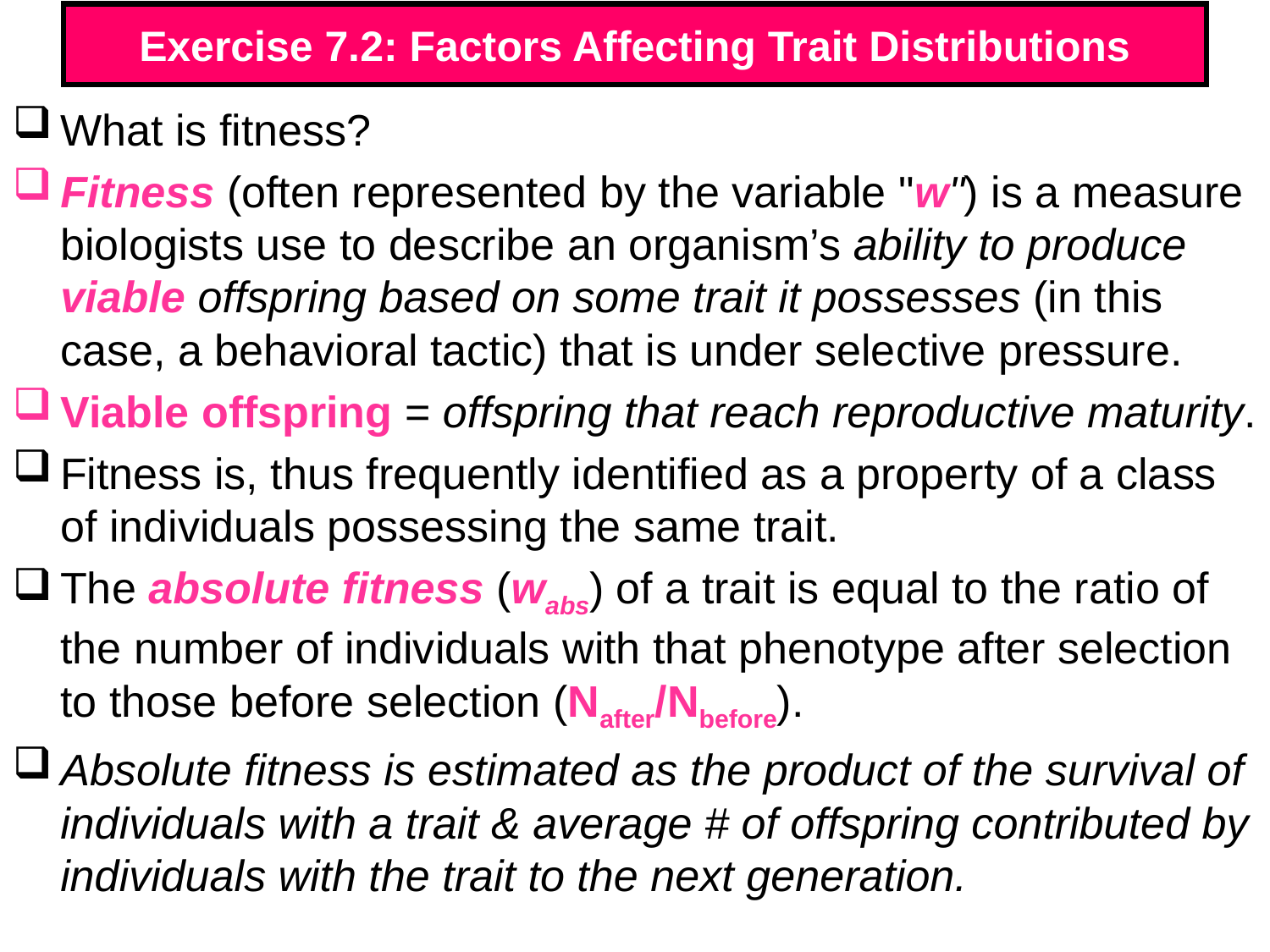

# Exercise 7.2: Factors Affecting Trait Distributions
What is fitness?
Fitness (often represented by the variable "w") is a measure biologists use to describe an organism’s ability to produce viable offspring based on some trait it possesses (in this case, a behavioral tactic) that is under selective pressure.
Viable offspring = offspring that reach reproductive maturity.
Fitness is, thus frequently identified as a property of a class of individuals possessing the same trait.
The absolute fitness (wabs) of a trait is equal to the ratio of the number of individuals with that phenotype after selection to those before selection (Nafter/Nbefore).
Absolute fitness is estimated as the product of the survival of individuals with a trait & average # of offspring contributed by individuals with the trait to the next generation.
306